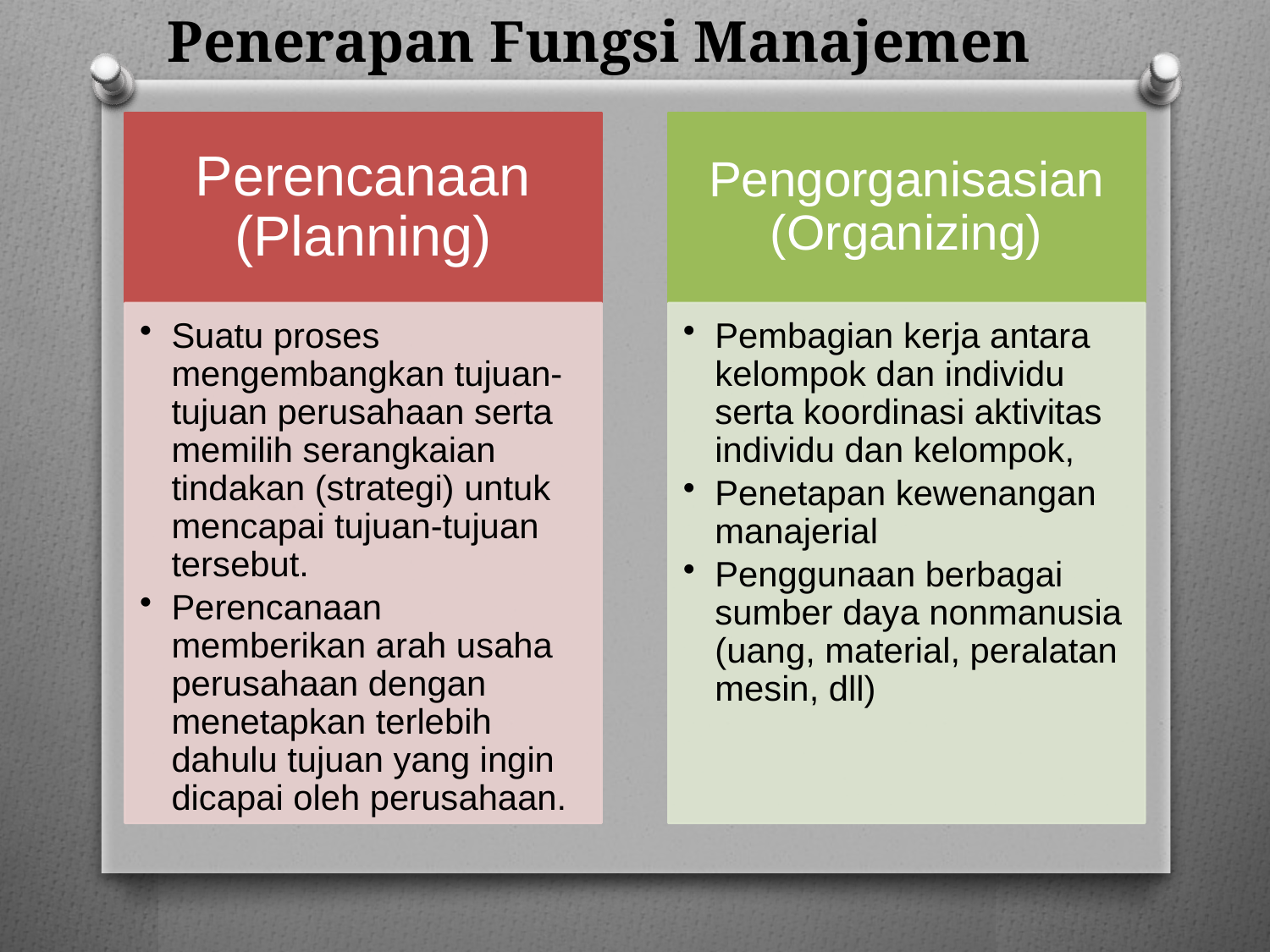

Penerapan Fungsi Manajemen
Perencanaan (Planning)
Suatu proses mengembangkan tujuan-tujuan perusahaan serta memilih serangkaian tindakan (strategi) untuk mencapai tujuan-tujuan tersebut.
Perencanaan memberikan arah usaha perusahaan dengan menetapkan terlebih dahulu tujuan yang ingin dicapai oleh perusahaan.
Pengorganisasian (Organizing)
Pembagian kerja antara kelompok dan individu serta koordinasi aktivitas individu dan kelompok,
Penetapan kewenangan manajerial
Penggunaan berbagai sumber daya nonmanusia (uang, material, peralatan mesin, dll)